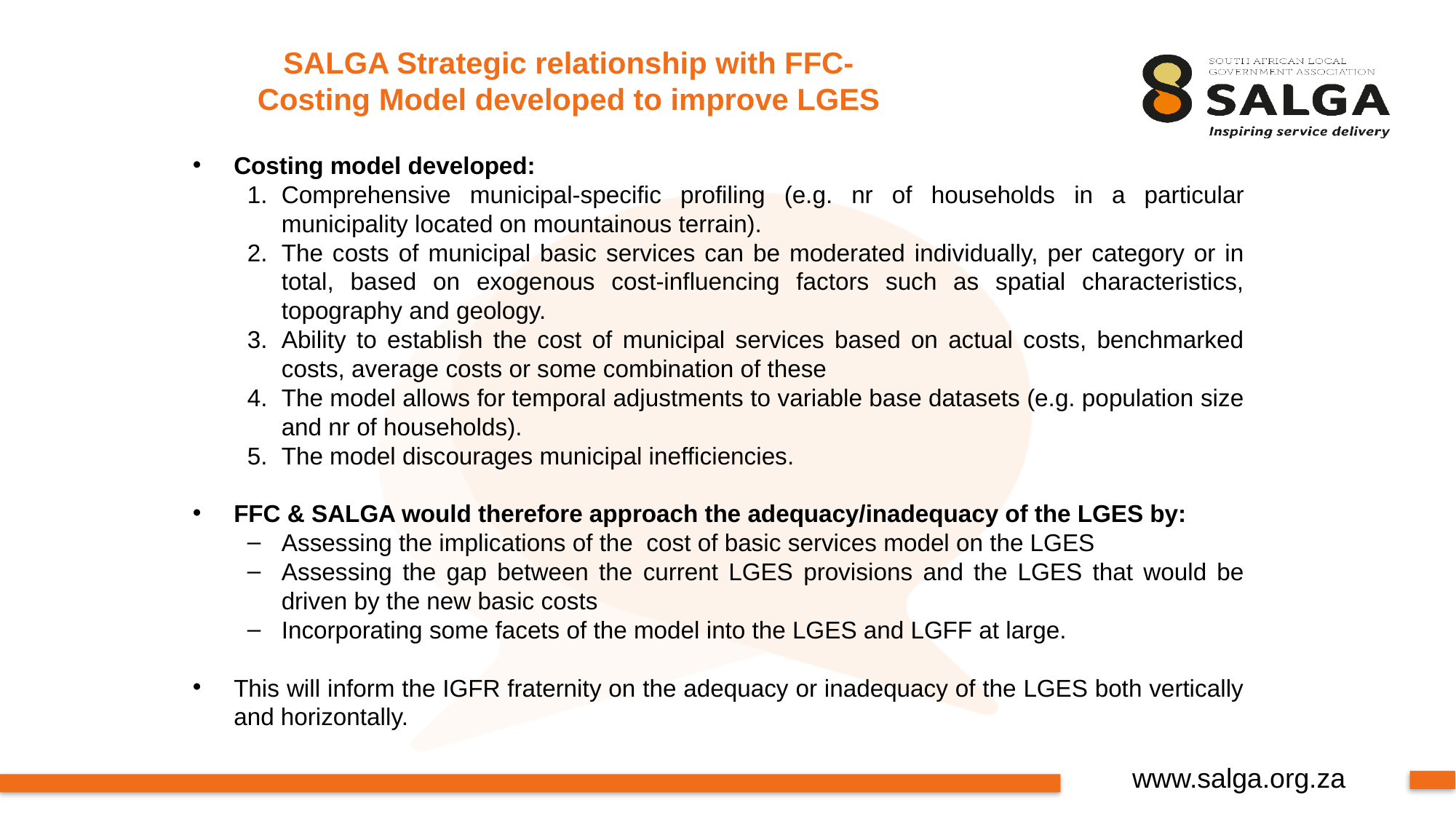

# SALGA Strategic relationship with FFC- Costing Model developed to improve LGES
Costing model developed:
Comprehensive municipal-specific profiling (e.g. nr of households in a particular municipality located on mountainous terrain).
The costs of municipal basic services can be moderated individually, per category or in total, based on exogenous cost-influencing factors such as spatial characteristics, topography and geology.
Ability to establish the cost of municipal services based on actual costs, benchmarked costs, average costs or some combination of these
The model allows for temporal adjustments to variable base datasets (e.g. population size and nr of households).
The model discourages municipal inefficiencies.

FFC & SALGA would therefore approach the adequacy/inadequacy of the LGES by:
Assessing the implications of the  cost of basic services model on the LGES
Assessing the gap between the current LGES provisions and the LGES that would be driven by the new basic costs
Incorporating some facets of the model into the LGES and LGFF at large.

This will inform the IGFR fraternity on the adequacy or inadequacy of the LGES both vertically and horizontally.